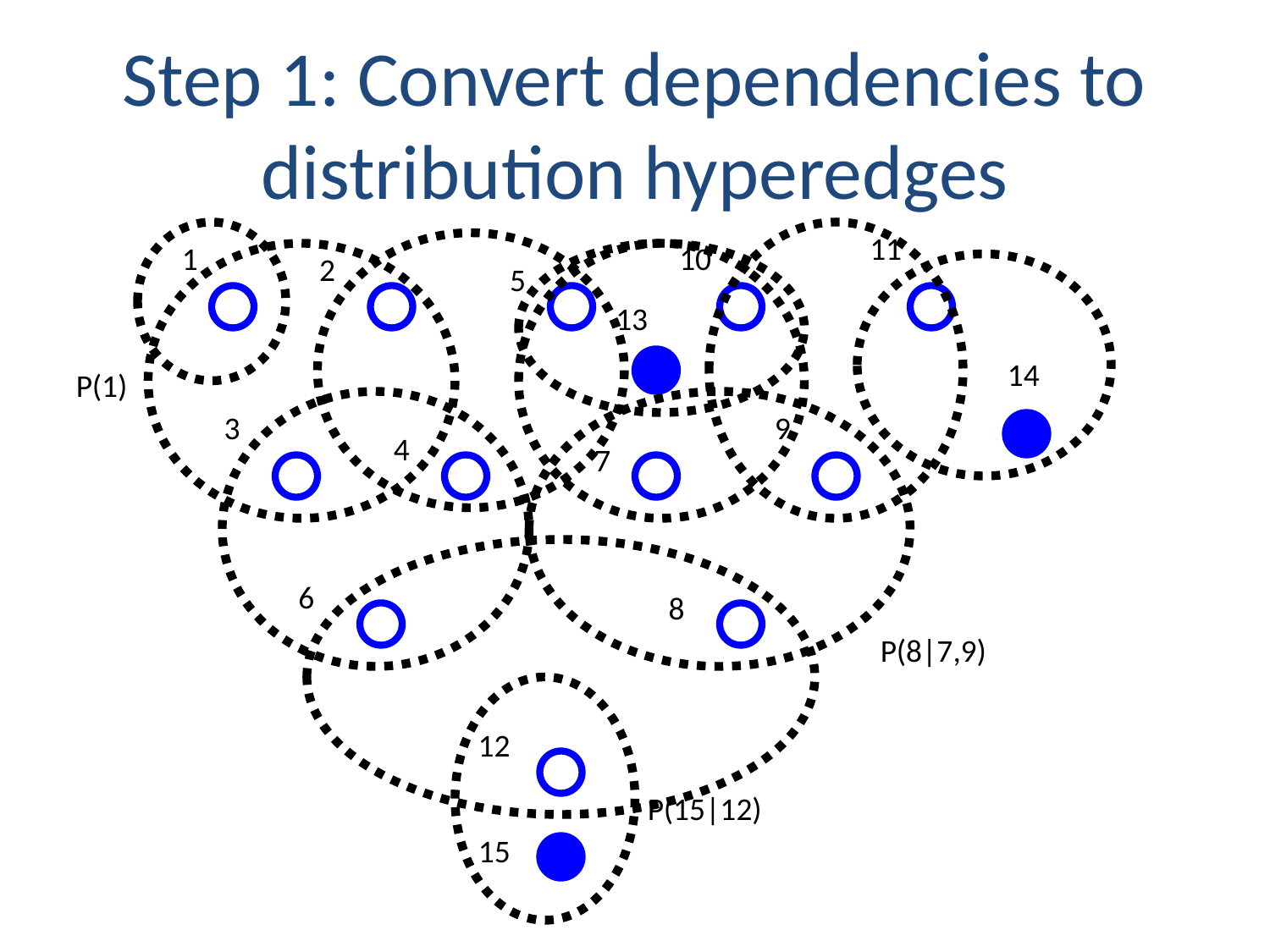

Step 1: Convert dependencies to distribution hyperedges

11
1

10

2

5

13
14

P(1)

3
9

4
7

6
8

P(8|7,9)

12

P(15|12)
15